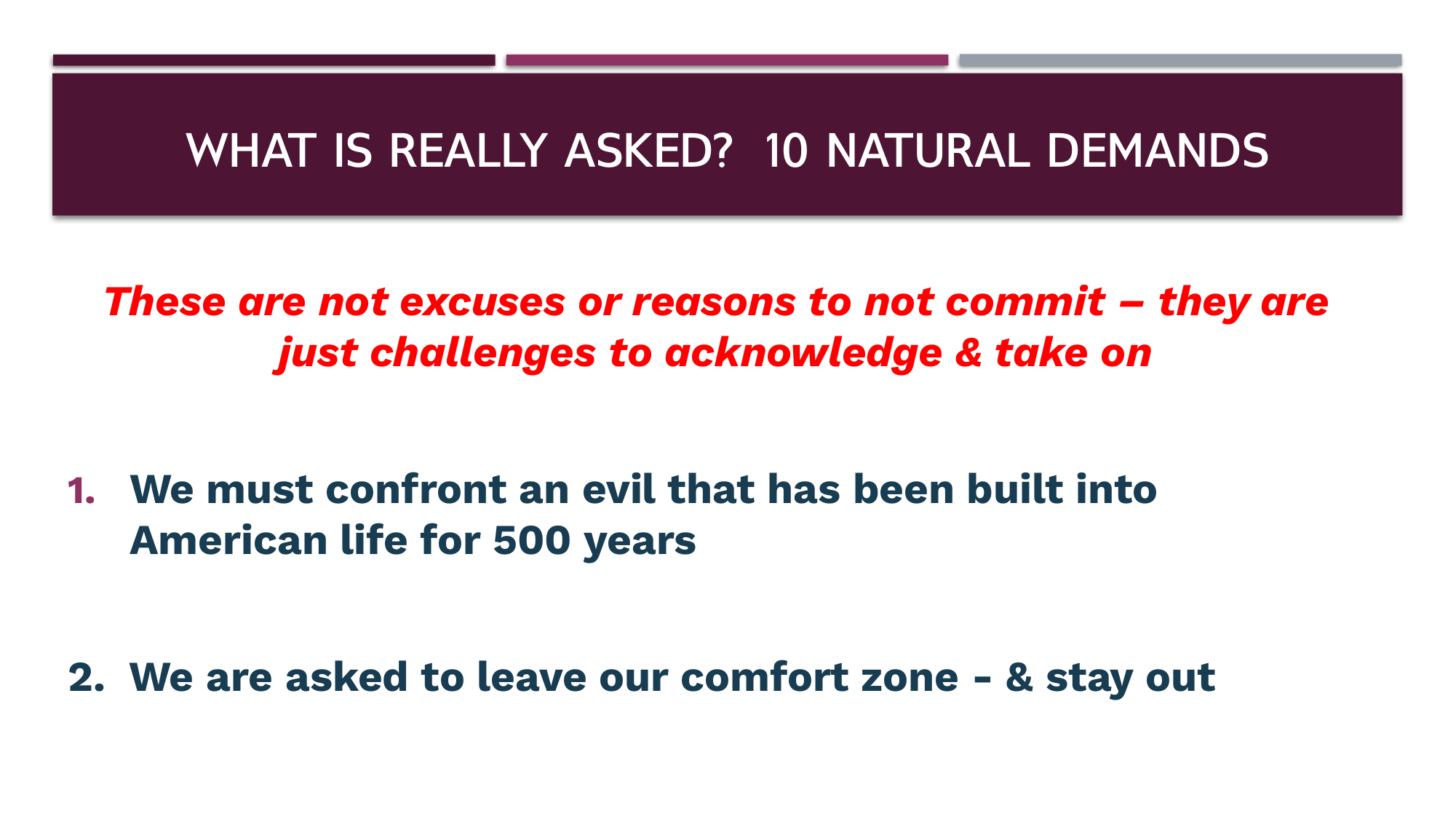

# What is Really Asked?  10 Natural Demands
These are not excuses or reasons to not commit – they are just challenges to acknowledge & take on

We must confront an evil that has been built into American life for 500 years

2.  We are asked to leave our comfort zone - & stay out